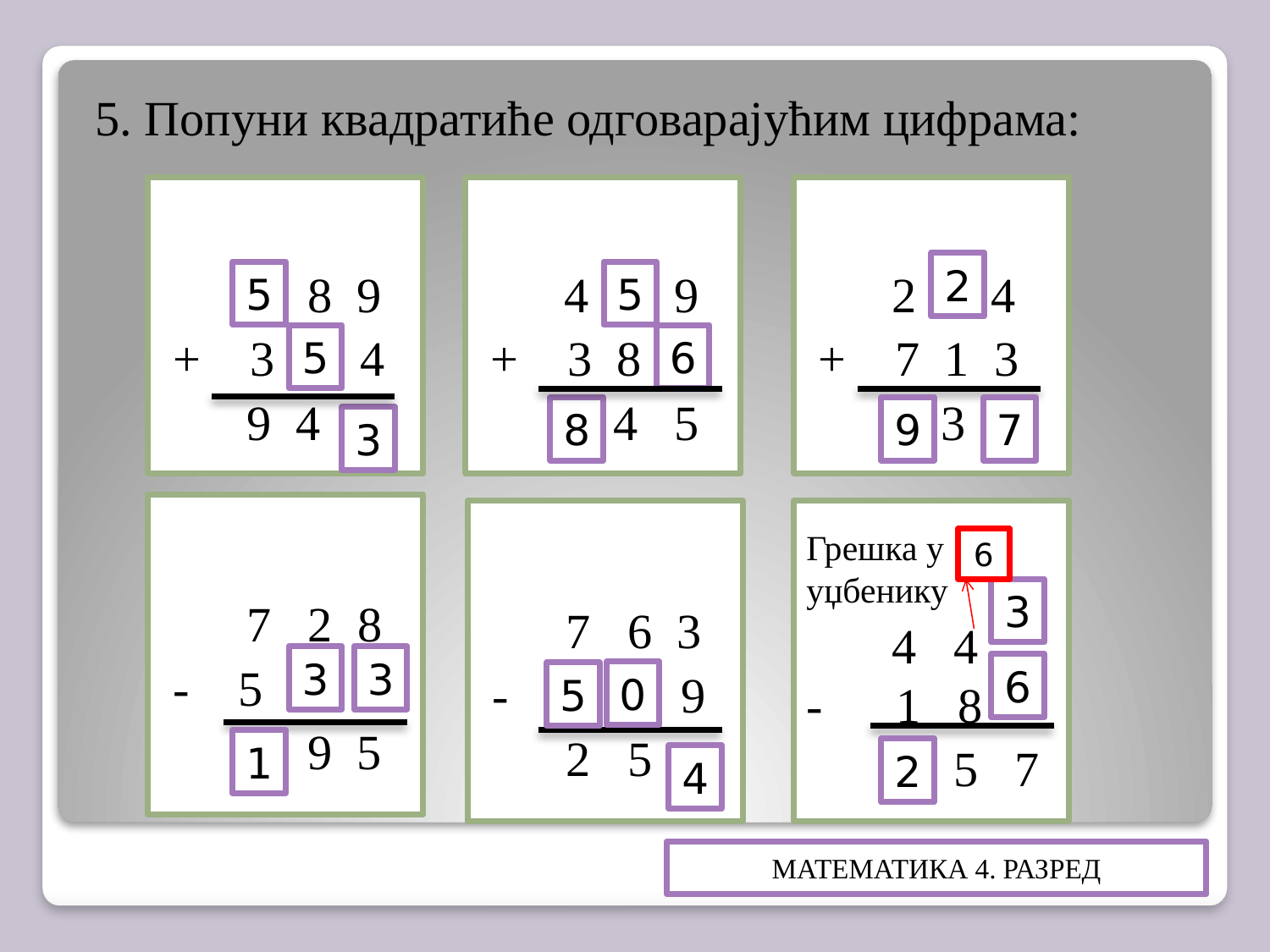

5. Попуни квадратиће одговарајућим цифрама:

            8  9
 +    3       4
       9  4

       4       9
 +    3  8
           4   5

       2      4
 +    7  1  3
           3
2
5
5
5
6
8
9
7
3

       7   2  8
 -    5
            9  5

       7   6  3
 -              9
       2   5
Грешка у уџбенику
       4   4     -      1   8
            5   7
6
3
3
3
6
0
5
1
2
4
МАТЕМАТИКА 4. РАЗРЕД